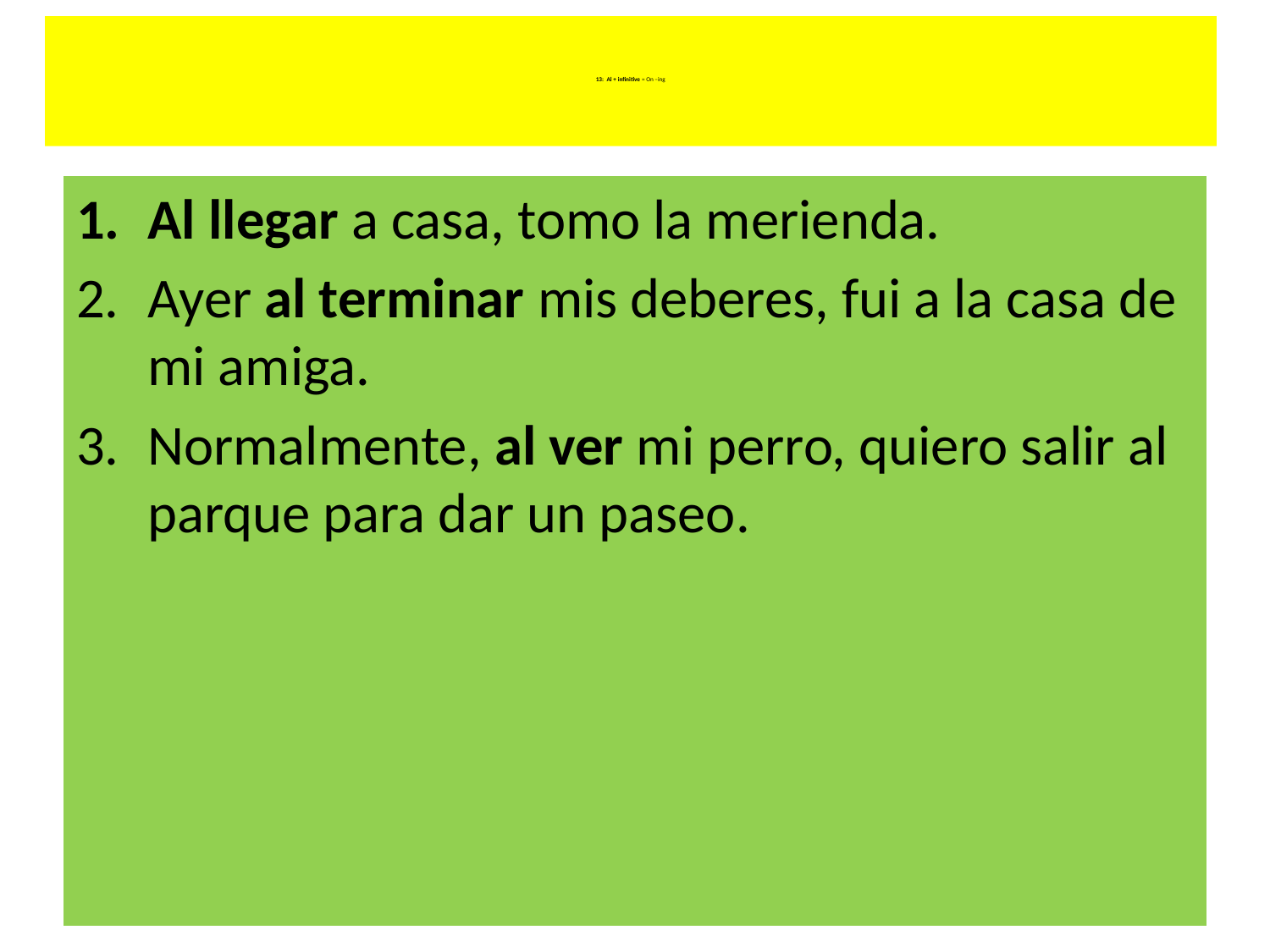

# 13:  Al + infinitive = On –ing
Al llegar a casa, tomo la merienda.
Ayer al terminar mis deberes, fui a la casa de mi amiga.
Normalmente, al ver mi perro, quiero salir al parque para dar un paseo.